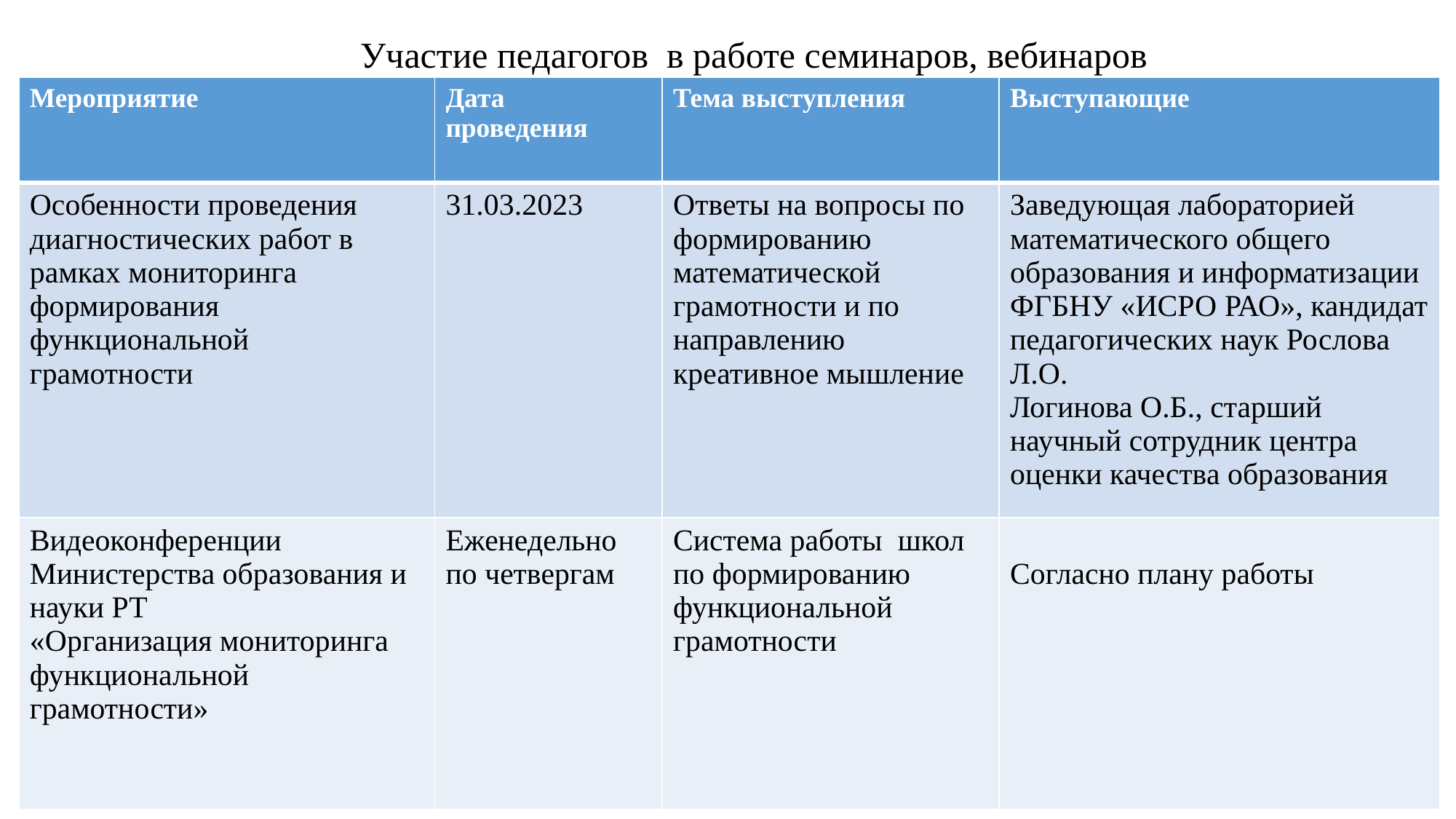

# Участие педагогов  в работе семинаров, вебинаров
| Мероприятие | Дата проведения | Тема выступления | Выступающие |
| --- | --- | --- | --- |
| Особенности проведения диагностических работ в рамках мониторинга формирования функциональной грамотности | 31.03.2023 | Ответы на вопросы по формированию математической грамотности и по направлению креативное мышление | Заведующая лабораторией математического общего образования и информатизации ФГБНУ «ИСРО РАО», кандидат педагогических наук Рослова Л.О. Логинова О.Б., старший научный сотрудник центра оценки качества образования |
| Видеоконференции Министерства образования и науки РТ «Организация мониторинга функциональной грамотности» | Еженедельно по четвергам | Система работы школ по формированию функциональной грамотности | Согласно плану работы |
18